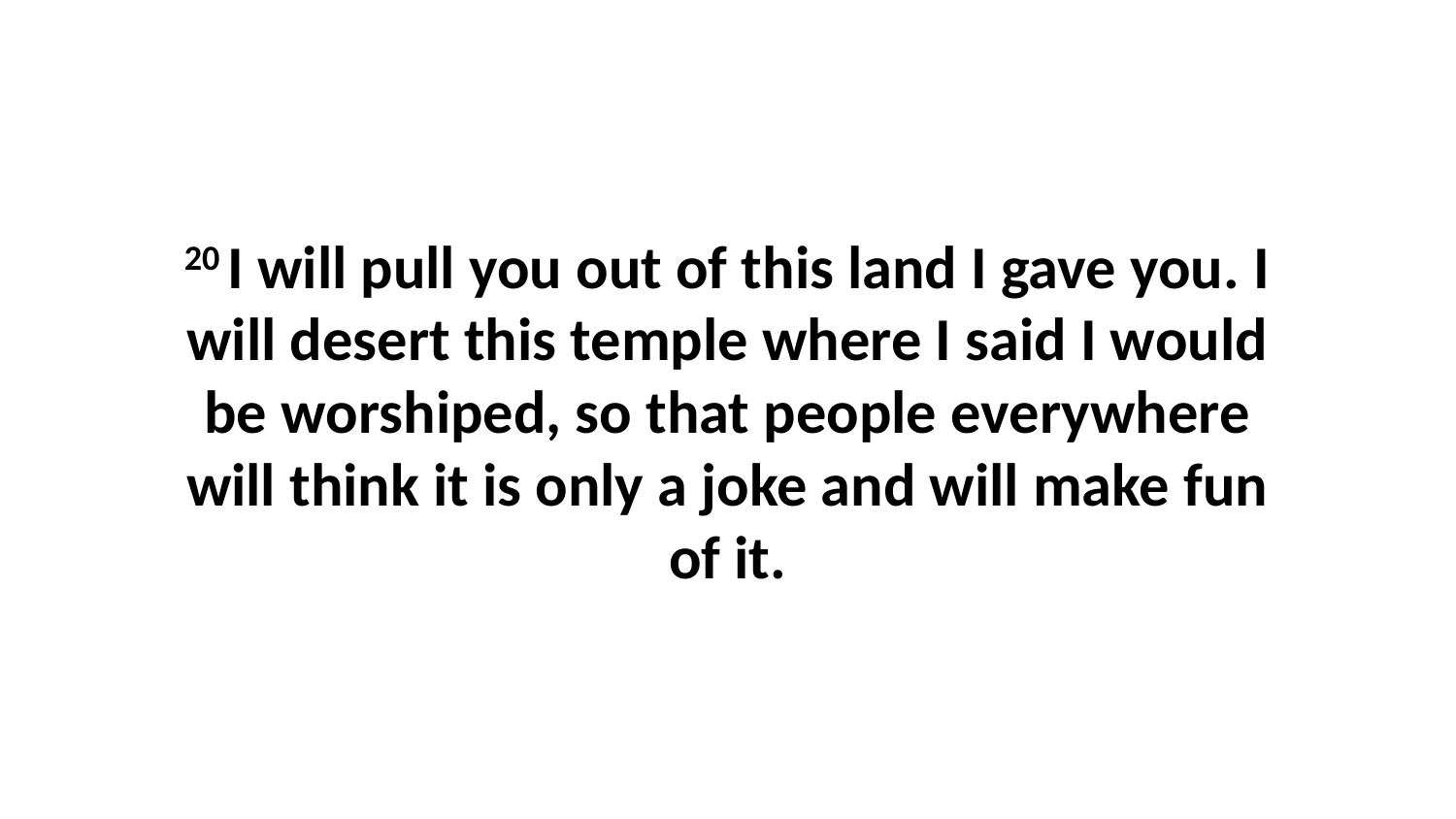

20 I will pull you out of this land I gave you. I will desert this temple where I said I would be worshiped, so that people everywhere will think it is only a joke and will make fun of it.